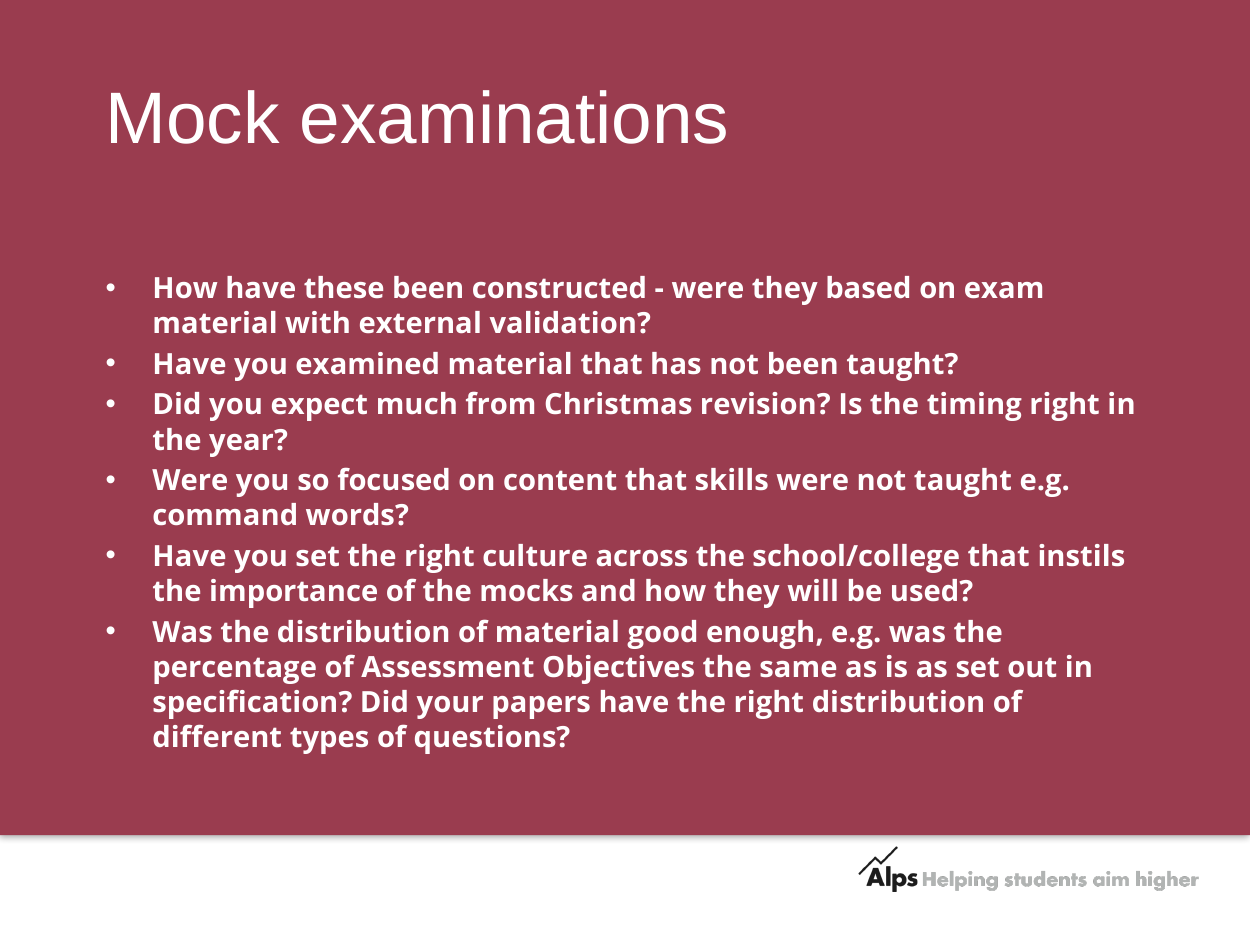

# Mock examinations
How have these been constructed - were they based on exam material with external validation?
Have you examined material that has not been taught?
Did you expect much from Christmas revision? Is the timing right in the year?
Were you so focused on content that skills were not taught e.g. command words?
Have you set the right culture across the school/college that instils the importance of the mocks and how they will be used?
Was the distribution of material good enough, e.g. was the percentage of Assessment Objectives the same as is as set out in specification? Did your papers have the right distribution of different types of questions?